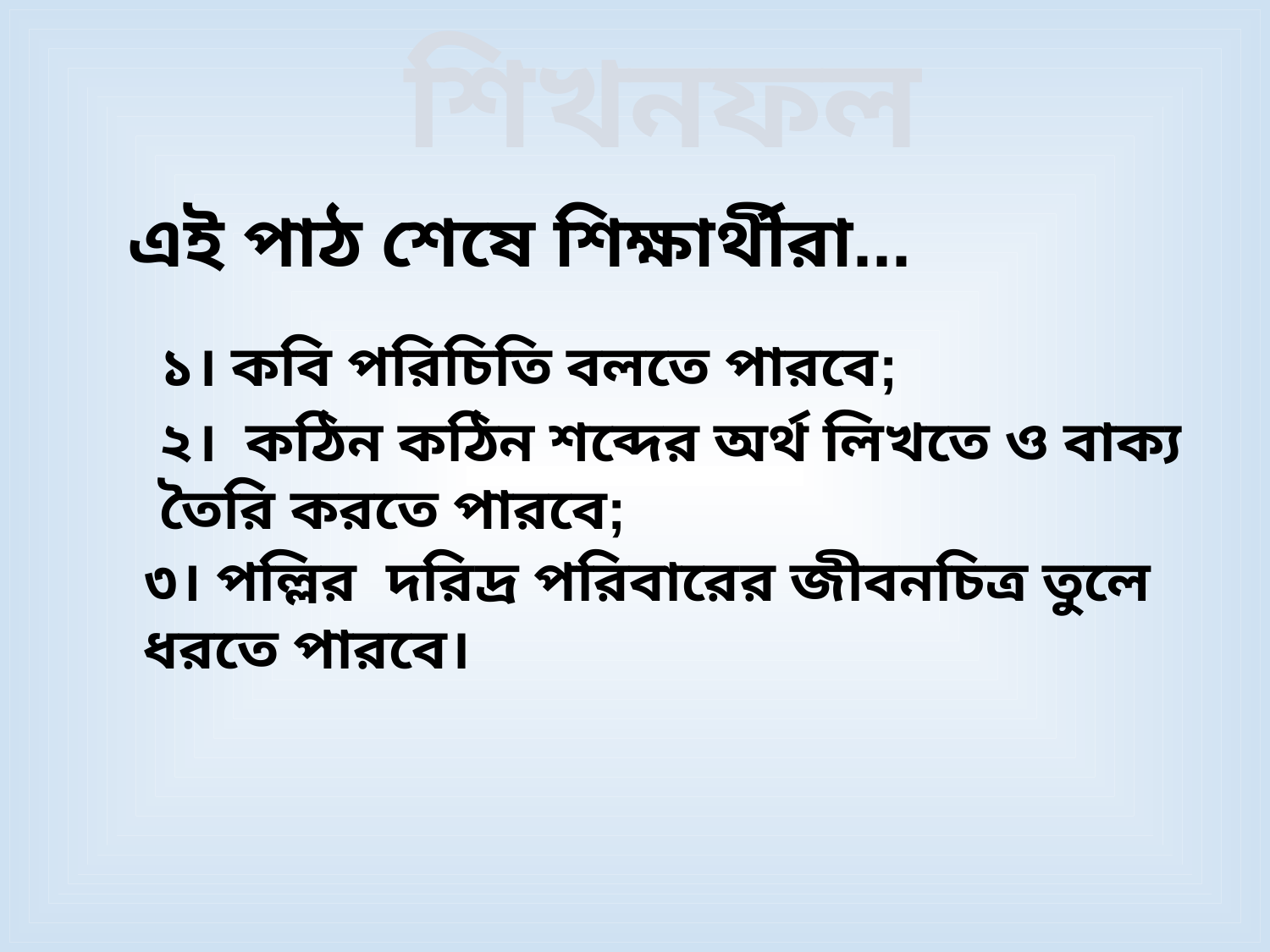

# শিখনফল
এই পাঠ শেষে শিক্ষার্থীরা...
১। কবি পরিচিতি বলতে পারবে;
২।  কঠিন কঠিন শব্দের অর্থ লিখতে ও বাক্য তৈরি করতে পারবে;
৩। পল্লির  দরিদ্র পরিবারের জীবনচিত্র তুলে ধরতে পারবে।